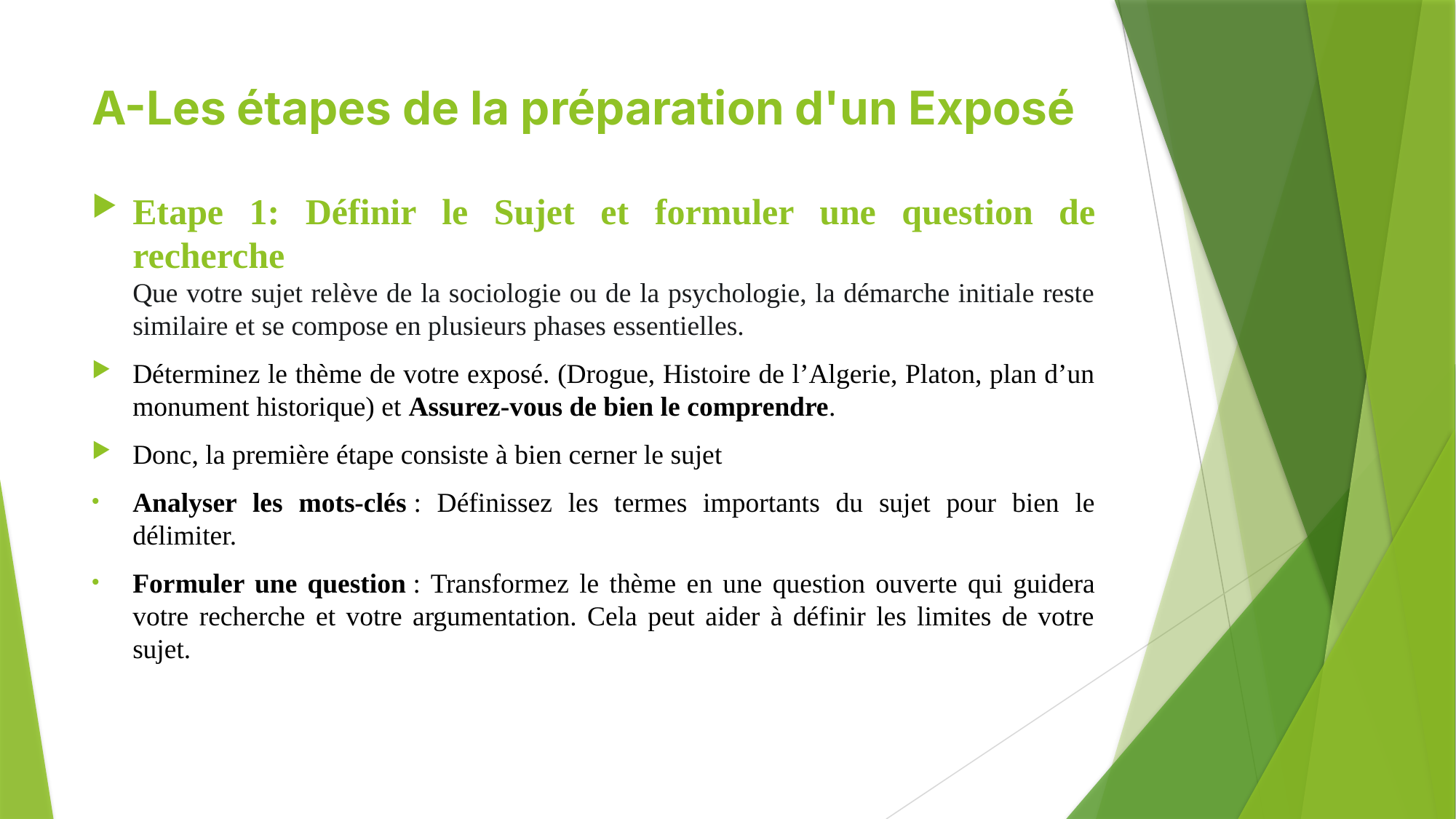

# A-Les étapes de la préparation d'un Exposé
Etape 1: Définir le Sujet et formuler une question de recherche
Que votre sujet relève de la sociologie ou de la psychologie, la démarche initiale reste similaire et se compose en plusieurs phases essentielles.
Déterminez le thème de votre exposé. (Drogue, Histoire de l’Algerie, Platon, plan d’un monument historique) et Assurez-vous de bien le comprendre.
Donc, la première étape consiste à bien cerner le sujet
Analyser les mots-clés : Définissez les termes importants du sujet pour bien le délimiter.
Formuler une question : Transformez le thème en une question ouverte qui guidera votre recherche et votre argumentation. Cela peut aider à définir les limites de votre sujet.